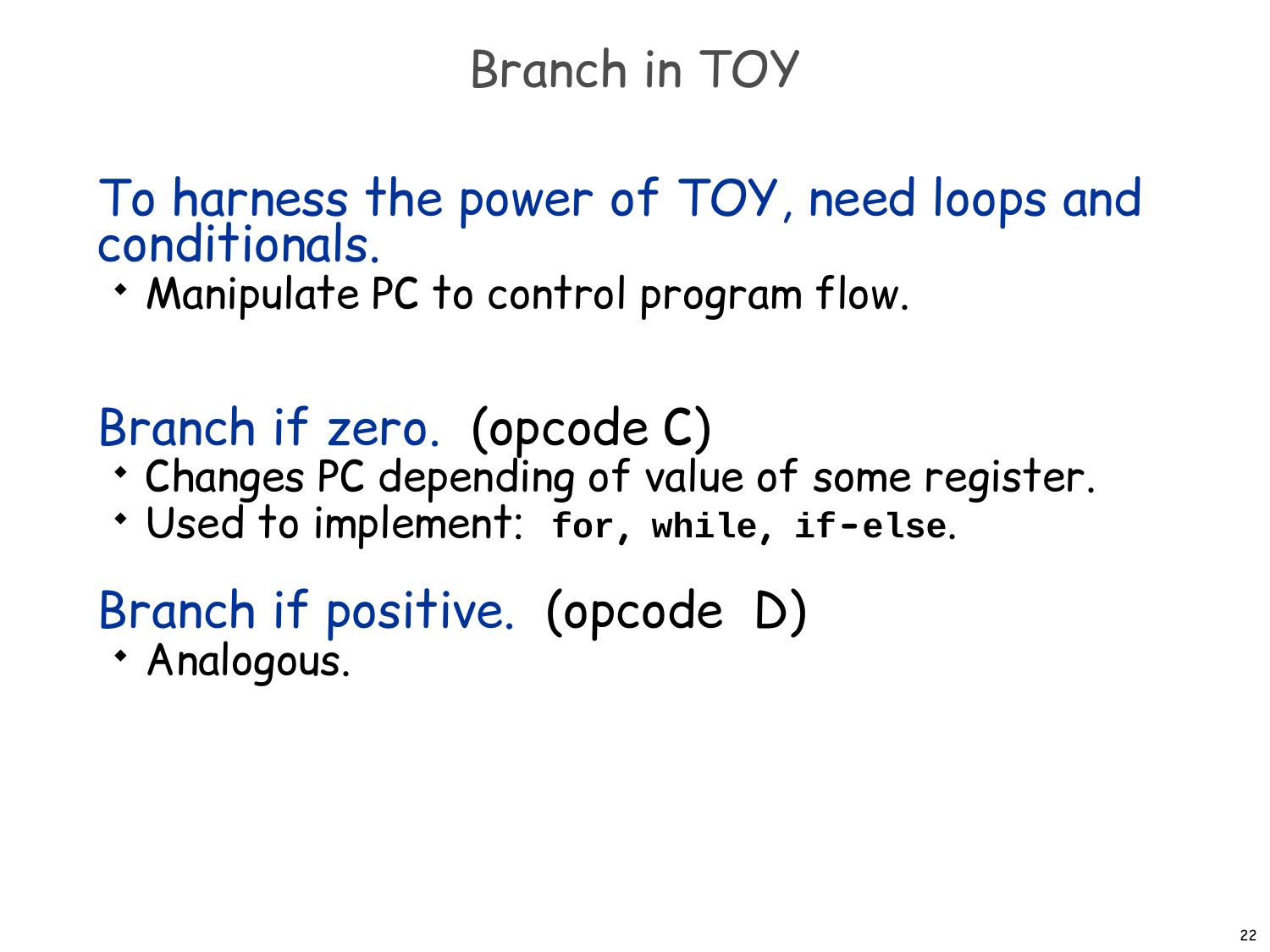

# Branch in TOY

To harness the power of TOY, need loops and conditionals.
Manipulate PC to control program flow.

Branch if zero.  (opcode C)
Changes PC depending of value of some register.
Used to implement:  for, while, if-else.

Branch if positive.  (opcode  D)
Analogous.
22